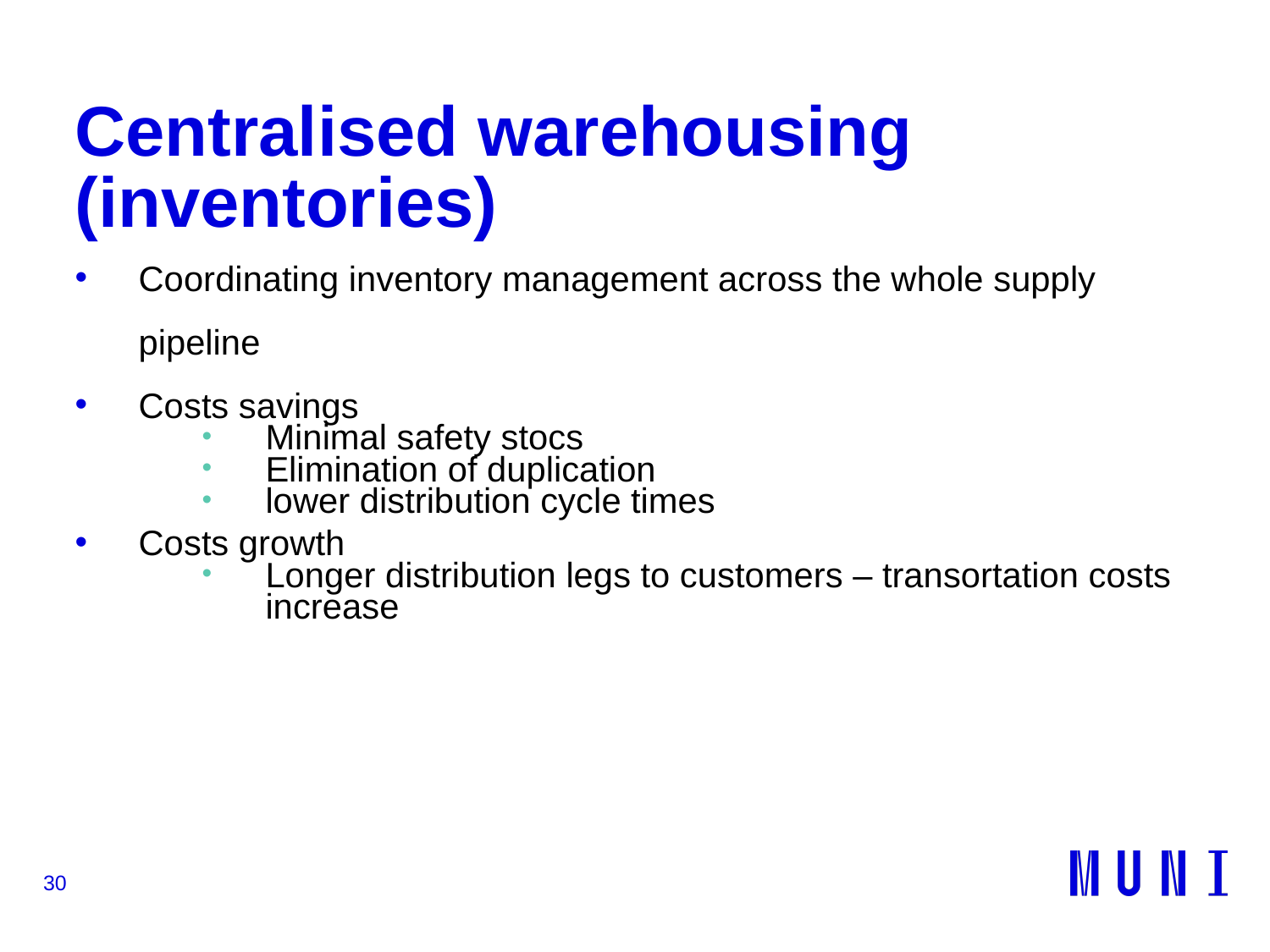

# Centralised warehousing (inventories)
Coordinating inventory management across the whole supply pipeline
Costs savings
Minimal safety stocs
Elimination of duplication
lower distribution cycle times
Costs growth
Longer distribution legs to customers – transortation costs increase
30